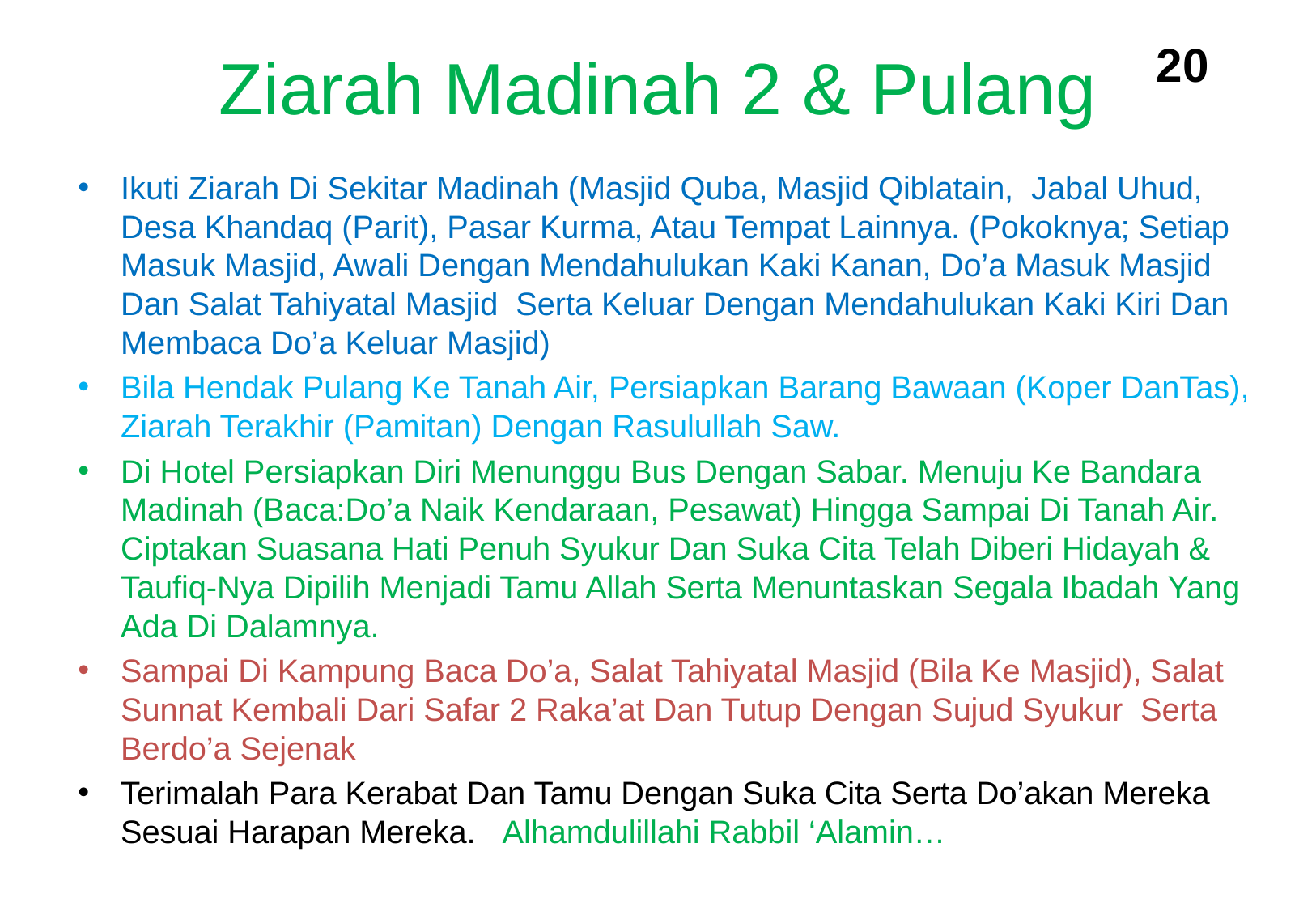

# Ziarah Madinah 2 & Pulang
20
Ikuti Ziarah Di Sekitar Madinah (Masjid Quba, Masjid Qiblatain,  Jabal Uhud, Desa Khandaq (Parit), Pasar Kurma, Atau Tempat Lainnya. (Pokoknya; Setiap Masuk Masjid, Awali Dengan Mendahulukan Kaki Kanan, Do’a Masuk Masjid Dan Salat Tahiyatal Masjid  Serta Keluar Dengan Mendahulukan Kaki Kiri Dan Membaca Do’a Keluar Masjid)
Bila Hendak Pulang Ke Tanah Air, Persiapkan Barang Bawaan (Koper DanTas),  Ziarah Terakhir (Pamitan) Dengan Rasulullah Saw.
Di Hotel Persiapkan Diri Menunggu Bus Dengan Sabar. Menuju Ke Bandara Madinah (Baca:Do’a Naik Kendaraan, Pesawat) Hingga Sampai Di Tanah Air. Ciptakan Suasana Hati Penuh Syukur Dan Suka Cita Telah Diberi Hidayah & Taufiq-Nya Dipilih Menjadi Tamu Allah Serta Menuntaskan Segala Ibadah Yang Ada Di Dalamnya.
Sampai Di Kampung Baca Do’a, Salat Tahiyatal Masjid (Bila Ke Masjid), Salat Sunnat Kembali Dari Safar 2 Raka’at Dan Tutup Dengan Sujud Syukur  Serta Berdo’a Sejenak
Terimalah Para Kerabat Dan Tamu Dengan Suka Cita Serta Do’akan Mereka Sesuai Harapan Mereka.   Alhamdulillahi Rabbil ‘Alamin…